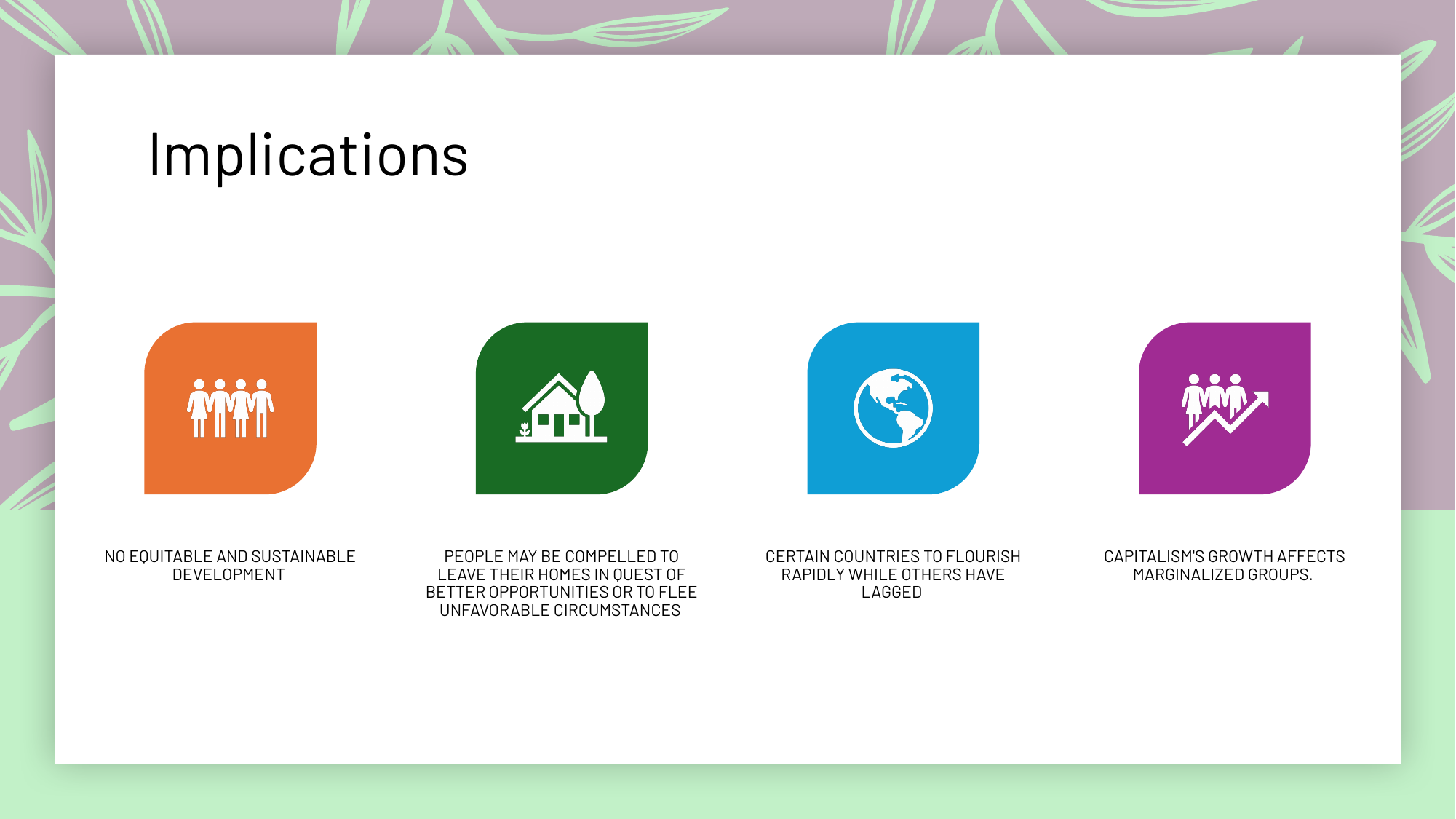

# Implications
No equitable and sustainable development
People may be compelled to leave their homes in quest of better opportunities or to flee unfavorable circumstances
Certain countries to flourish rapidly while others have lagged
capitalism's growth affects marginalized groups.